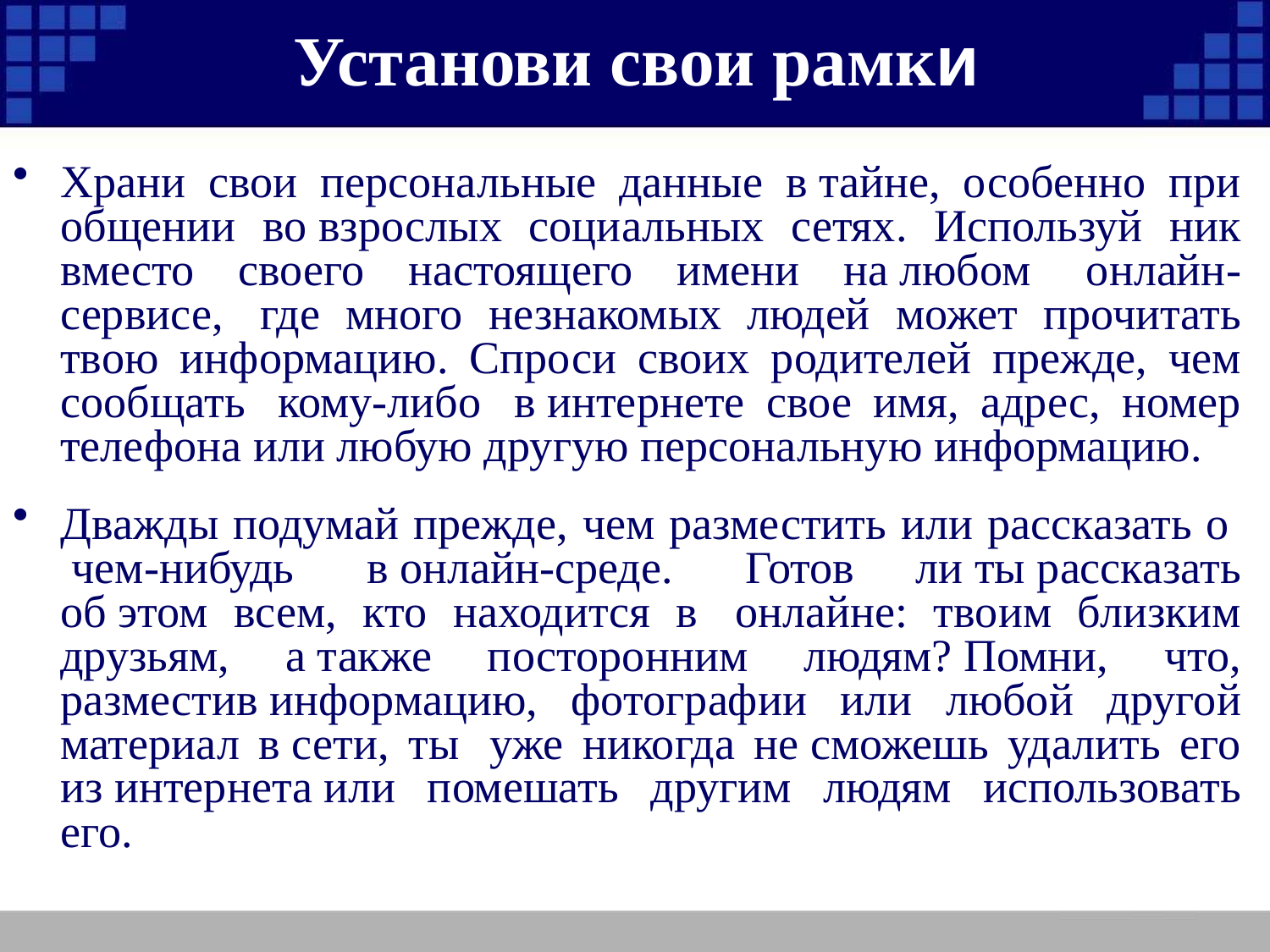

# Установи свои рамки
Храни свои персональные данные в тайне, особенно при общении во взрослых социальных сетях. Используй ник вместо своего настоящего имени на любом  онлайн-сервисе,  где много незнакомых людей может прочитать твою информацию. Спроси своих родителей прежде, чем сообщать  кому-либо  в интернете свое имя, адрес, номер телефона или любую другую персональную информацию.

Дважды подумай прежде, чем разместить или рассказать о   чем-нибудь  в онлайн-среде.  Готов ли ты рассказать об этом всем, кто находится в  онлайне: твоим близким друзьям, а также посторонним людям? Помни, что, разместив информацию, фотографии или любой другой материал в сети, ты  уже никогда не сможешь удалить его из интернета или помешать другим людям использовать его.